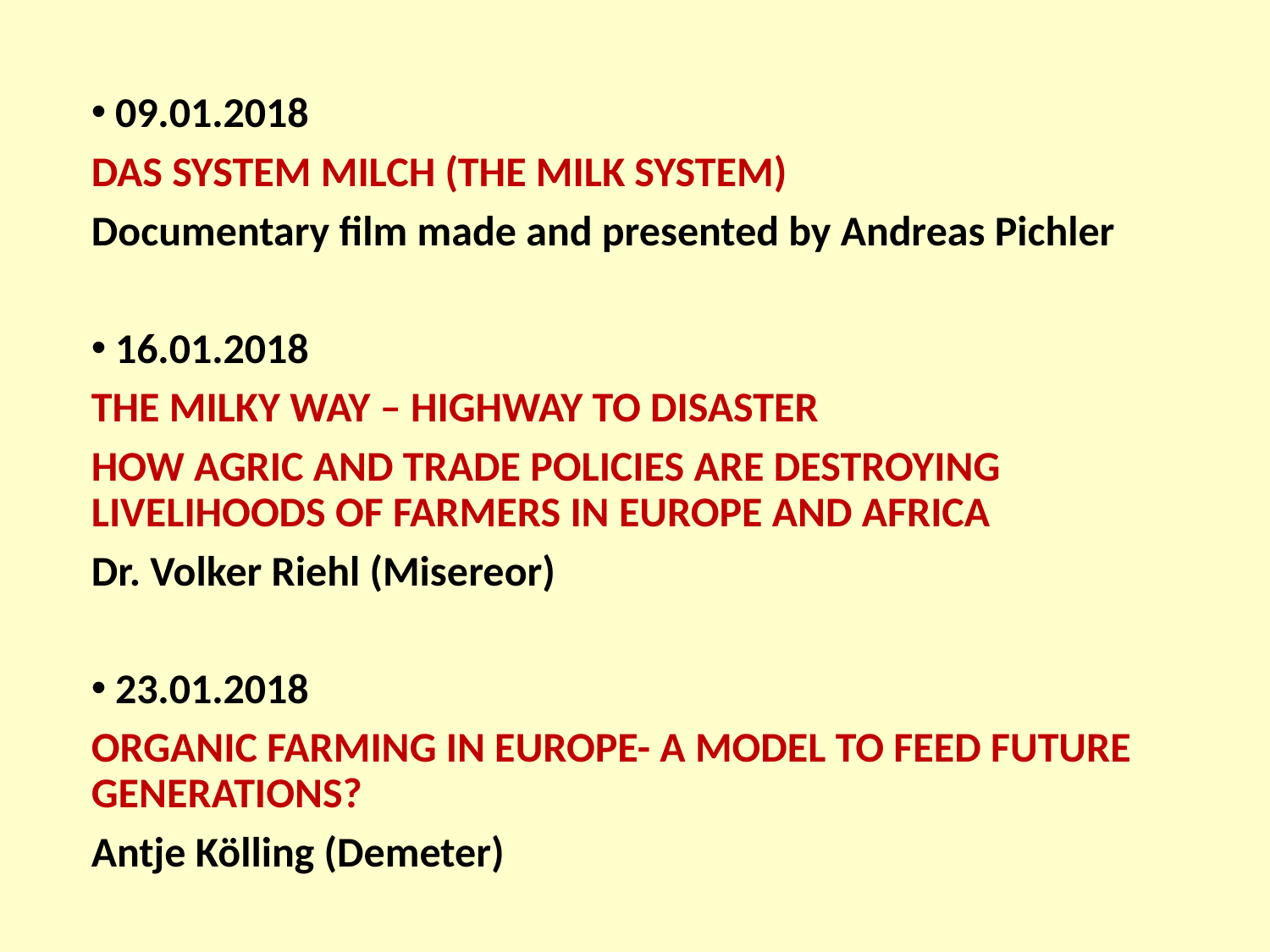

09.01.2018
Das System Milch (the Milk System)
Documentary film made and presented by Andreas Pichler

16.01.2018
The Milky Way – highway to disaster
How agric and trade policies are destroying livelihoods of farmers in Europe and Africa
Dr. Volker Riehl (Misereor)

23.01.2018
Organic farming in Europe- a model to feed future generations?
Antje Kölling (Demeter)